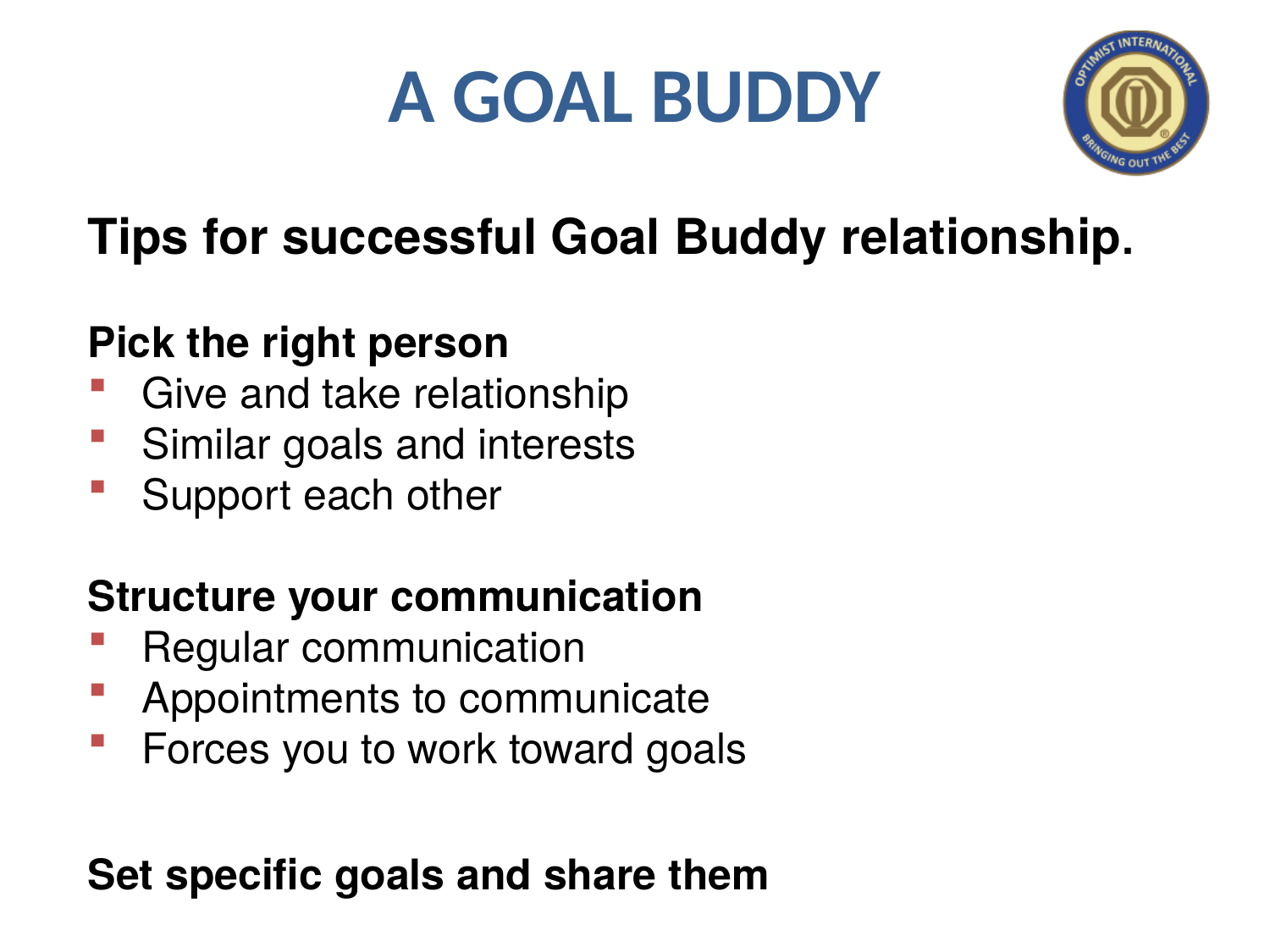

# A GOAL BUDDY
Tips for successful Goal Buddy relationship.

Pick the right person
 Give and take relationship
 Similar goals and interests
 Support each other

Structure your communication
 Regular communication
 Appointments to communicate
 Forces you to work toward goals

Set specific goals and share them